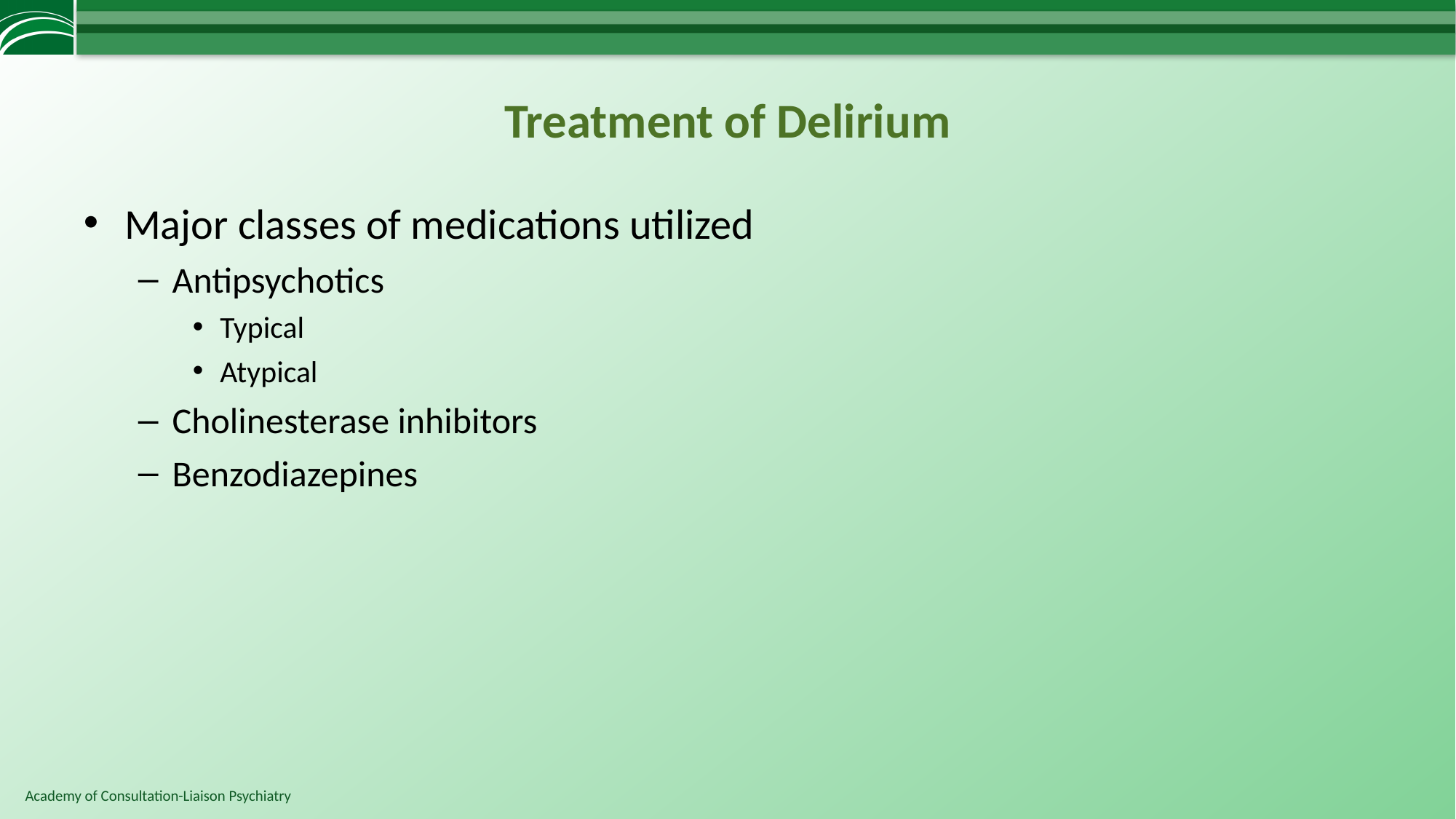

# Treatment of Delirium
Major classes of medications utilized
Antipsychotics
Typical
Atypical
Cholinesterase inhibitors
Benzodiazepines